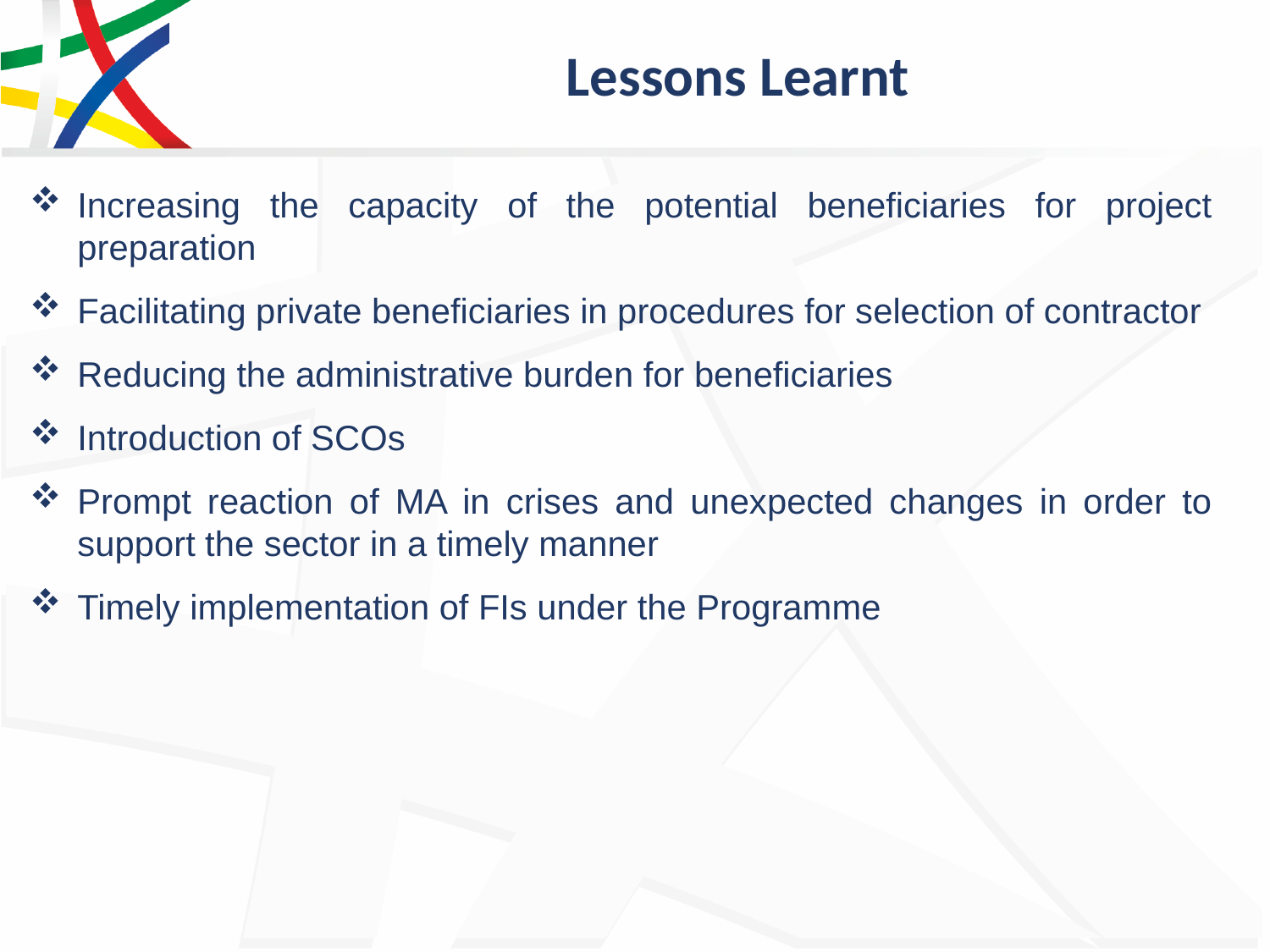

# Lessons Learnt
Increasing the capacity of the potential beneficiaries for project preparation
Facilitating private beneficiaries in procedures for selection of contractor
Reducing the administrative burden for beneficiaries
Introduction of SCOs
Prompt reaction of MA in crises and unexpected changes in order to support the sector in a timely manner
Timely implementation of FIs under the Programme